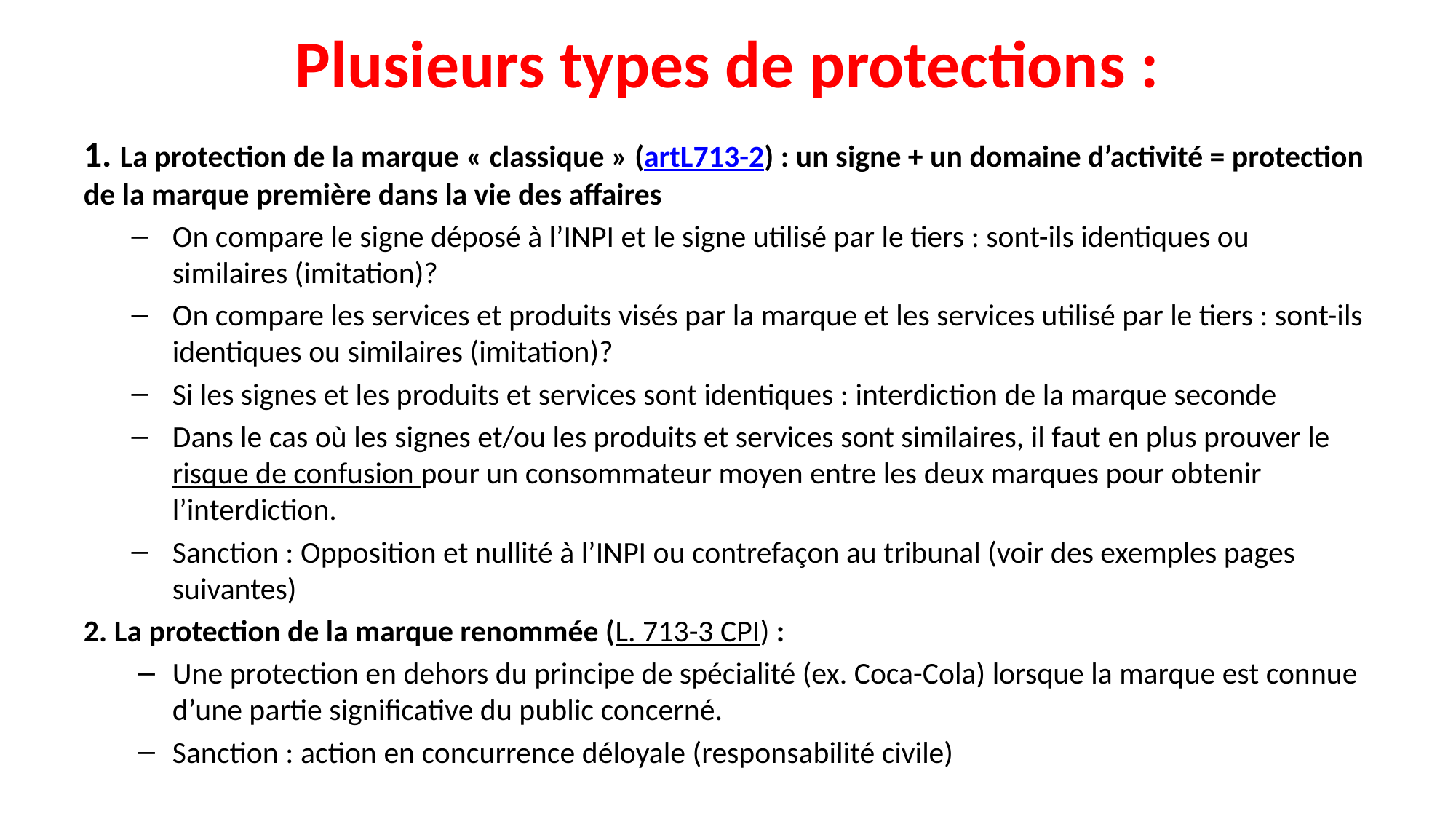

# Plusieurs types de protections :
1. La protection de la marque « classique » (artL713-2) : un signe + un domaine d’activité = protection de la marque première dans la vie des affaires
On compare le signe déposé à l’INPI et le signe utilisé par le tiers : sont-ils identiques ou similaires (imitation)?
On compare les services et produits visés par la marque et les services utilisé par le tiers : sont-ils identiques ou similaires (imitation)?
Si les signes et les produits et services sont identiques : interdiction de la marque seconde
Dans le cas où les signes et/ou les produits et services sont similaires, il faut en plus prouver le risque de confusion pour un consommateur moyen entre les deux marques pour obtenir l’interdiction.
Sanction : Opposition et nullité à l’INPI ou contrefaçon au tribunal (voir des exemples pages suivantes)
2. La protection de la marque renommée (L. 713-3 CPI) :
Une protection en dehors du principe de spécialité (ex. Coca-Cola) lorsque la marque est connue d’une partie significative du public concerné.
Sanction : action en concurrence déloyale (responsabilité civile)